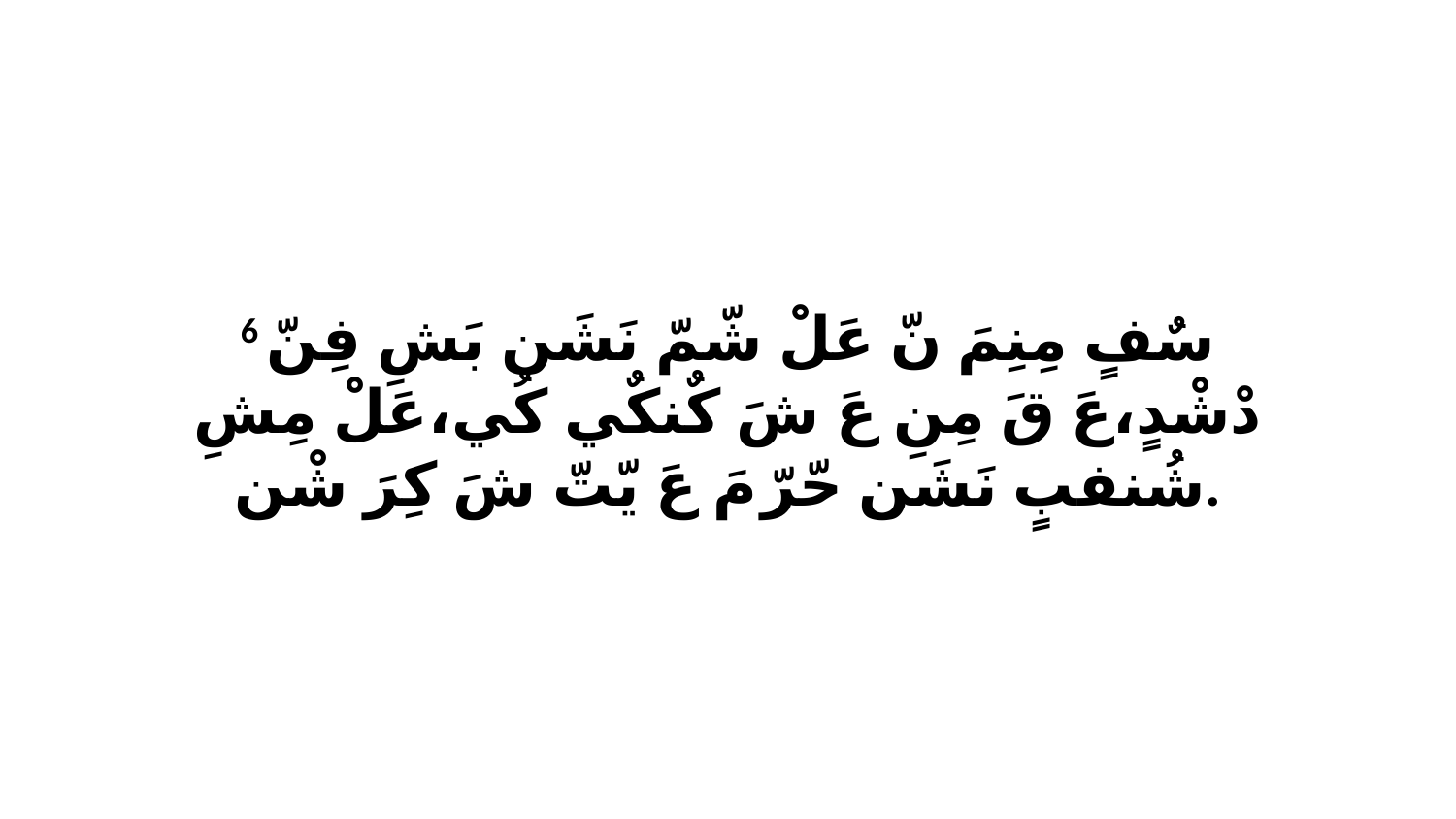

6 سٌفٍ مِنِمَ نّ عَلْ شّمّ نَشَن بَشِ فِنّ دْشْدٍ،عَ قَ مِنِ عَ شَ كٌنكٌي كُي،عَلْ مِشِ شُنفبٍ نَشَن حّرّ مَ عَ يّتّ شَ كِرَ شْن.